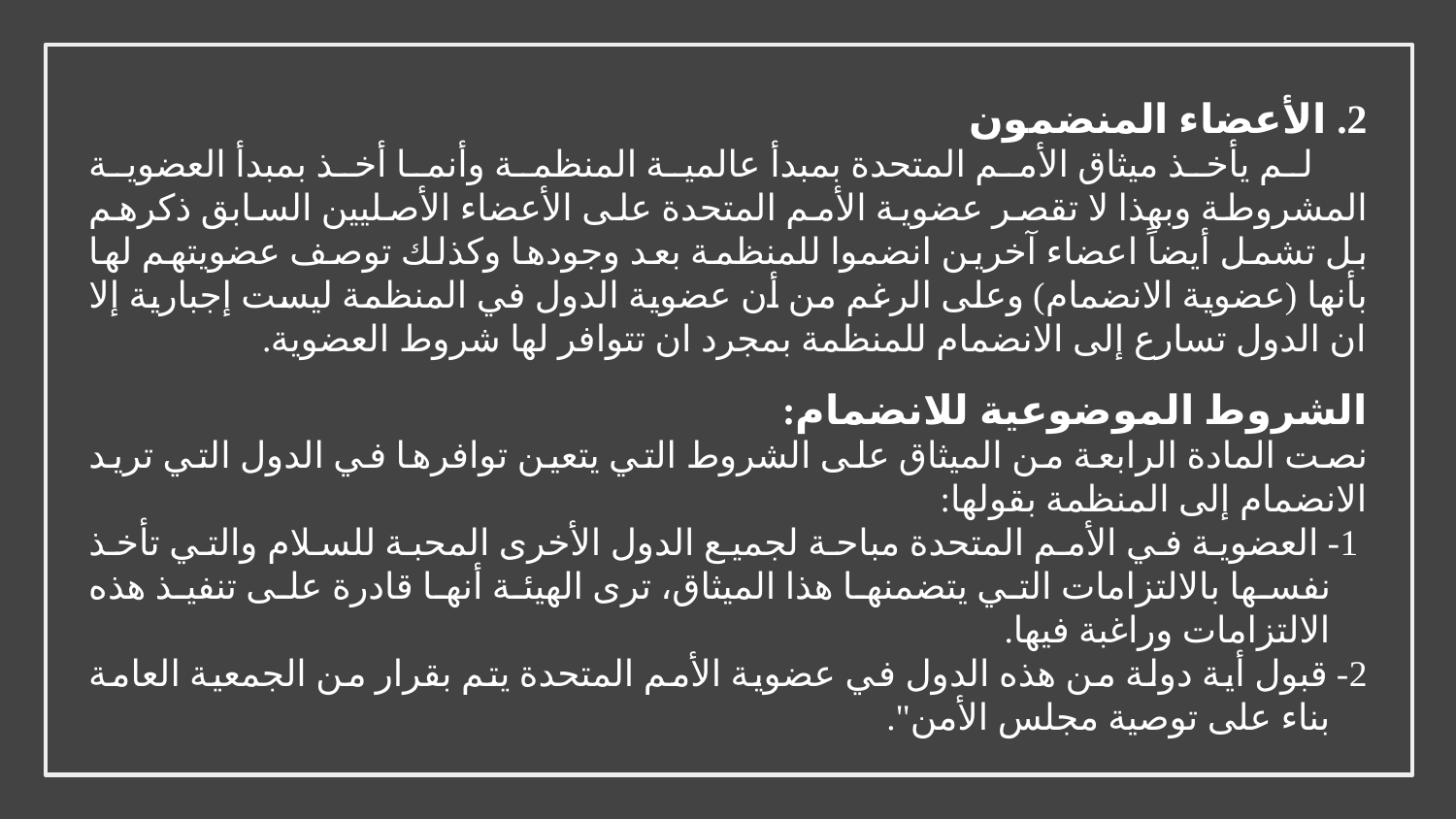

2. الأعضاء المنضمون
لم يأخذ ميثاق الأمم المتحدة بمبدأ عالمية المنظمة وأنما أخذ بمبدأ العضوية المشروطة وبهذا لا تقصر عضوية الأمم المتحدة على الأعضاء الأصليين السابق ذكرهم بل تشمل أيضاً اعضاء آخرين انضموا للمنظمة بعد وجودها وكذلك توصف عضويتهم لها بأنها (عضوية الانضمام) وعلى الرغم من أن عضوية الدول في المنظمة ليست إجبارية إلا ان الدول تسارع إلى الانضمام للمنظمة بمجرد ان تتوافر لها شروط العضوية.

الشروط الموضوعية للانضمام:
نصت المادة الرابعة من الميثاق على الشروط التي يتعين توافرها في الدول التي تريد الانضمام إلى المنظمة بقولها:
 1- العضوية في الأمم المتحدة مباحة لجميع الدول الأخرى المحبة للسلام والتي تأخذ نفسها بالالتزامات التي يتضمنها هذا الميثاق، ترى الهيئة أنها قادرة على تنفيذ هذه الالتزامات وراغبة فيها.
2- قبول أية دولة من هذه الدول في عضوية الأمم المتحدة يتم بقرار من الجمعية العامة بناء على توصية مجلس الأمن".